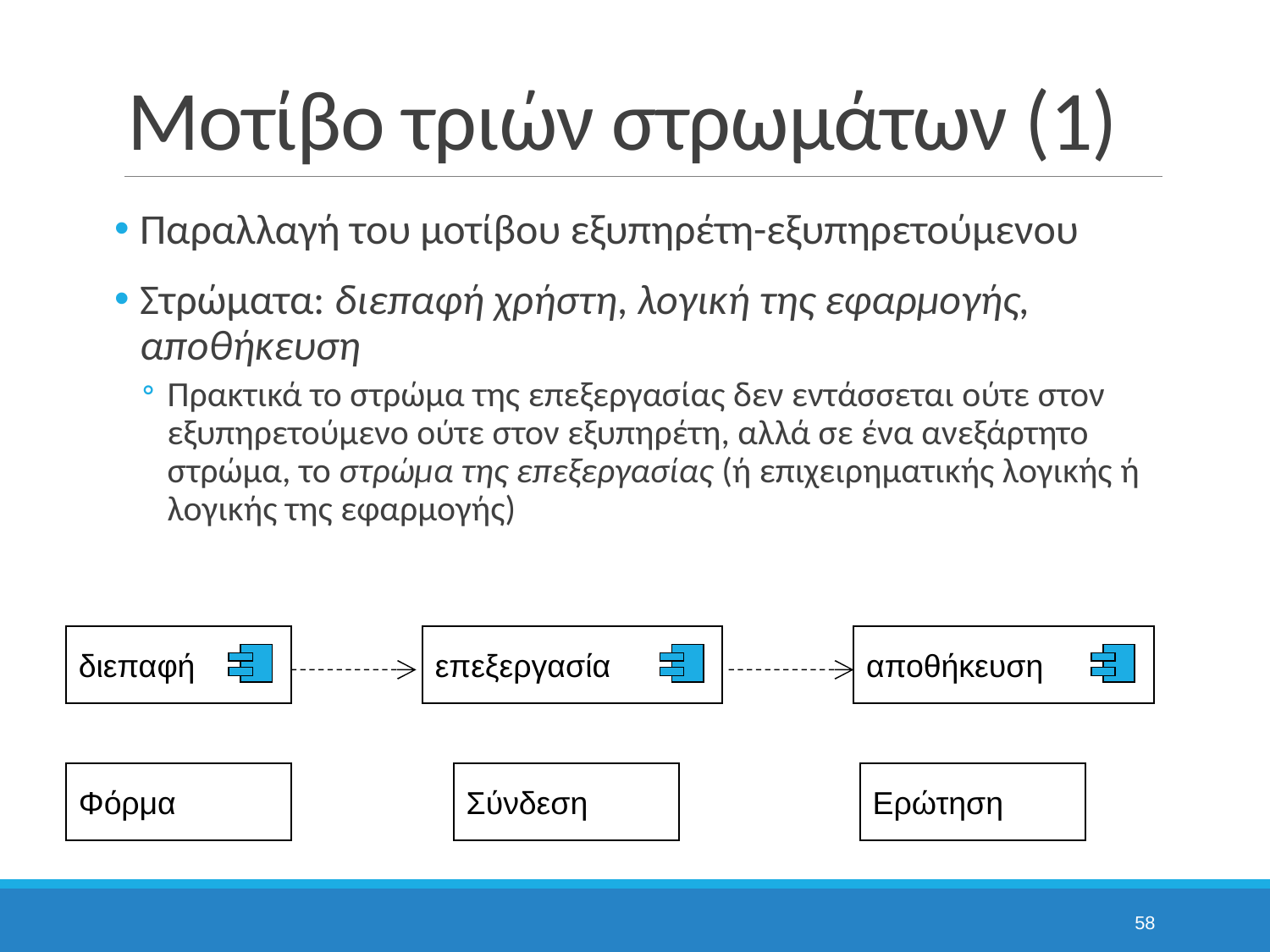

# Μοτίβο τριών στρωμάτων (1)
Παραλλαγή του μοτίβου εξυπηρέτη-εξυπηρετούμενου
Στρώματα: διεπαφή χρήστη, λογική της εφαρμογής, αποθήκευση
Πρακτικά το στρώμα της επεξεργασίας δεν εντάσσεται ούτε στον εξυπηρετούμενο ούτε στον εξυπηρέτη, αλλά σε ένα ανεξάρτητο στρώμα, το στρώμα της επεξεργασίας (ή επιχειρηματικής λογικής ή λογικής της εφαρμογής)
διεπαφή
επεξεργασία
αποθήκευση

Φόρμα
Σύνδεση
Ερώτηση
58